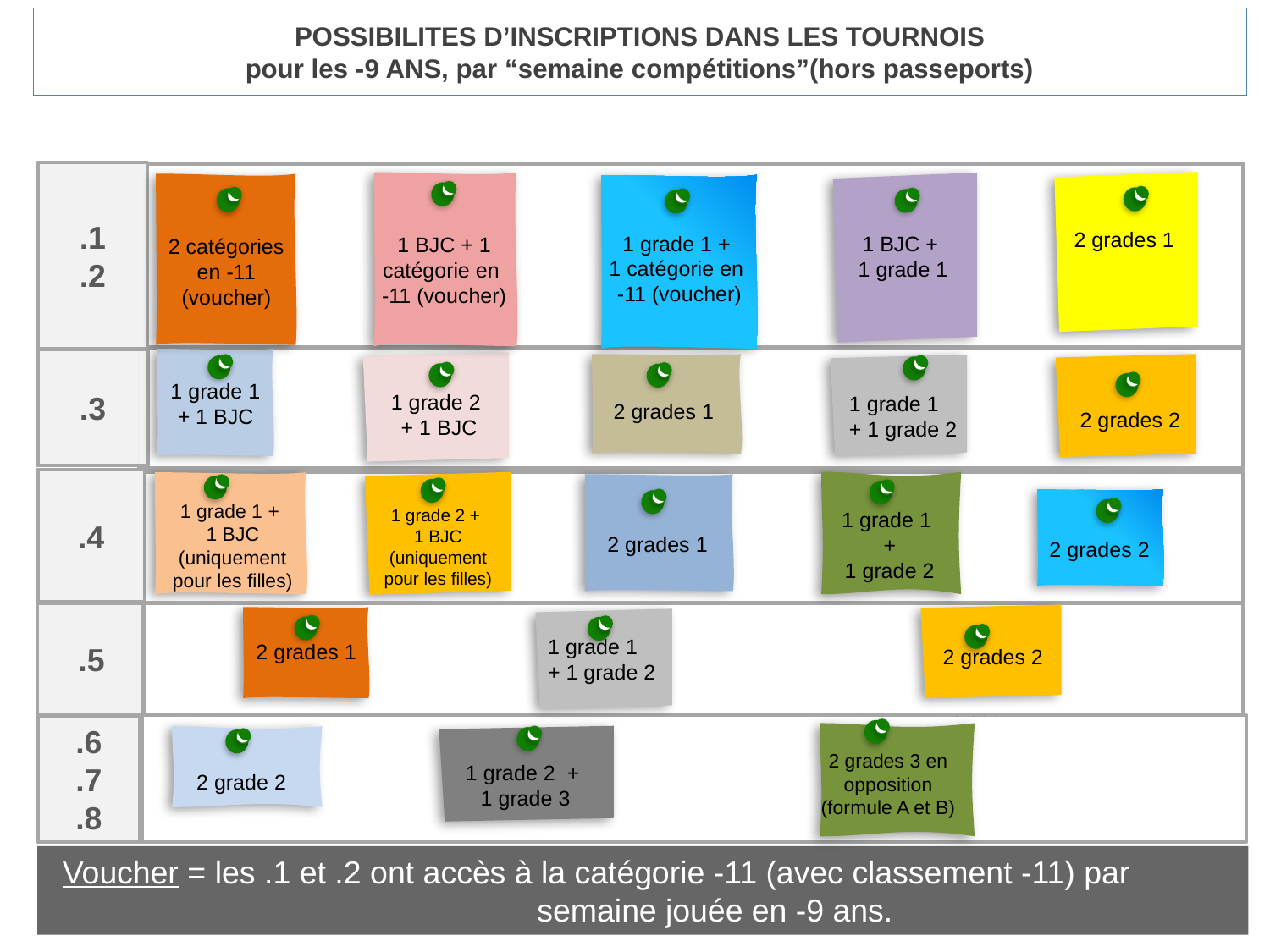

# POSSIBILITES D’INSCRIPTIONS DANS LES TOURNOIS pour les -9 ANS, par “semaine compétitions”(hors passeports)
.1
.2

2 grades 1

1 BJC + 1 catégorie en
-11 (voucher)

1 BJC +
1 grade 1

2 catégories en -11 (voucher)

1 grade 1 +
1 catégorie en
-11 (voucher)

.3
1 grade 1
+ 1 BJC

1 grade 2
+ 1 BJC

2 grades 2

2 grades 1

1 grade 1
+ 1 grade 2

.4

1 grade 1
+
1 grade 2

1 grade 2 +
1 BJC (uniquement pour les filles)

1 grade 1 +
1 BJC (uniquement pour les filles)

2 grades 1

2 grades 2

.5

2 grades 2

2 grades 1
1 grade 1
+ 1 grade 2

1 ‘Grade 1’

.6
.7
.8

2 grades 3 en opposition (formule A et B)

1 grade 2  +
1 grade 3

2 grade 2

Voucher = les .1 et .2 ont accès à la catégorie -11 (avec classement -11) par 	  	   semaine jouée en -9 ans.